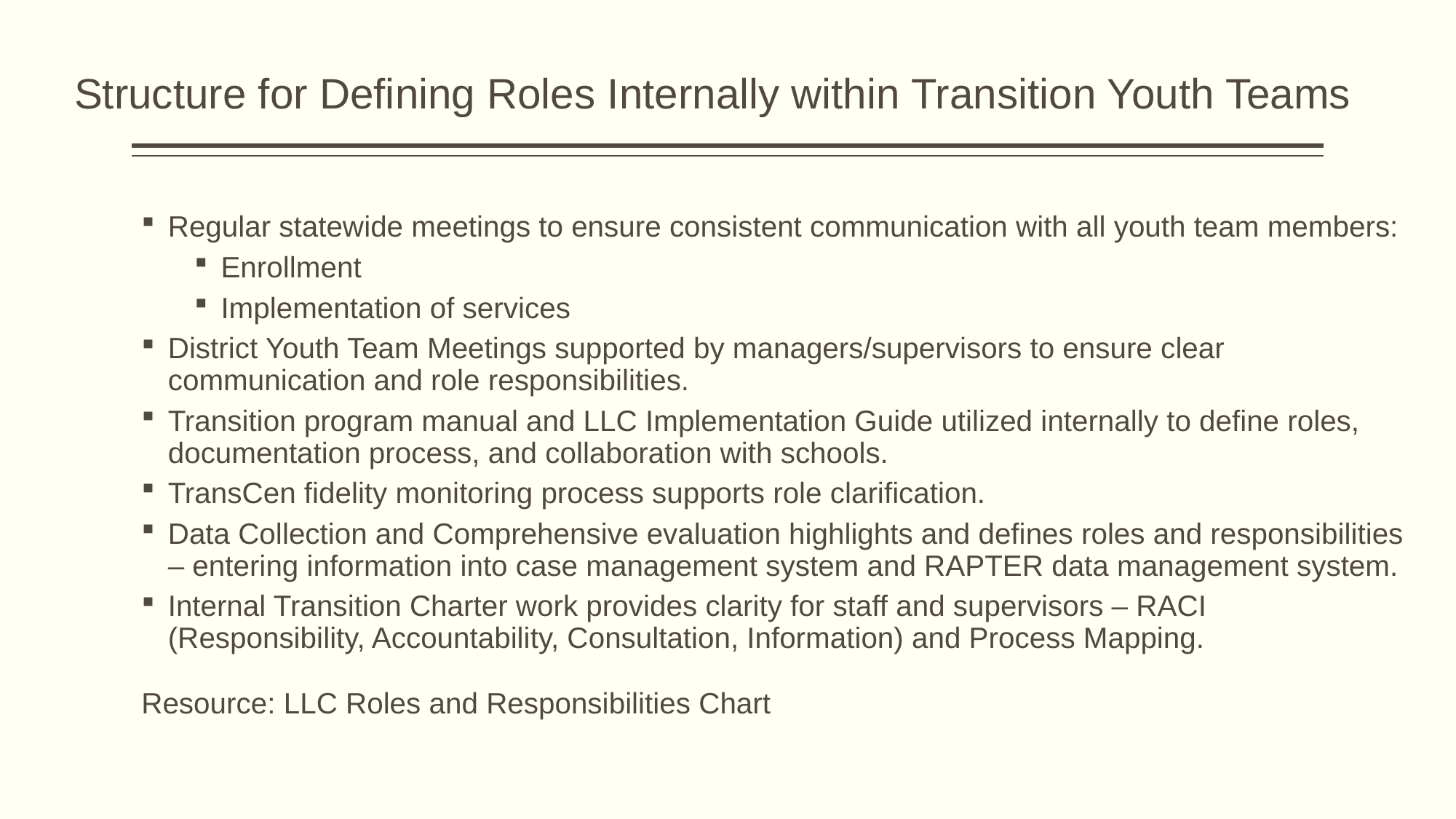

# Structure for Defining Roles Internally within Transition Youth Teams
Regular statewide meetings to ensure consistent communication with all youth team members:
Enrollment
Implementation of services
District Youth Team Meetings supported by managers/supervisors to ensure clear communication and role responsibilities.
Transition program manual and LLC Implementation Guide utilized internally to define roles, documentation process, and collaboration with schools.
TransCen fidelity monitoring process supports role clarification.
Data Collection and Comprehensive evaluation highlights and defines roles and responsibilities – entering information into case management system and RAPTER data management system.
Internal Transition Charter work provides clarity for staff and supervisors – RACI (Responsibility, Accountability, Consultation, Information) and Process Mapping.

Resource: LLC Roles and Responsibilities Chart